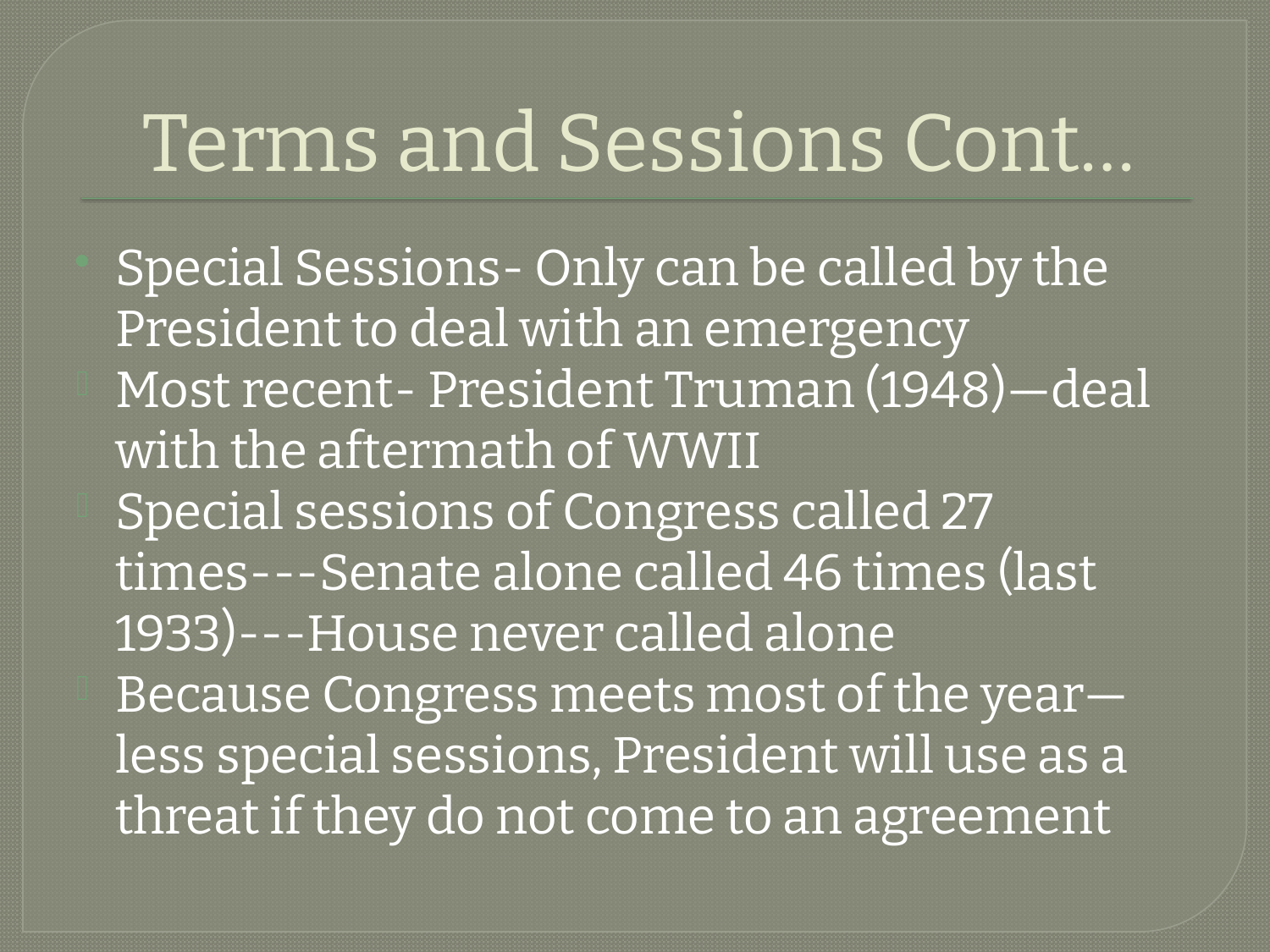

# Terms and Sessions Cont…
Special Sessions- Only can be called by the President to deal with an emergency
Most recent- President Truman (1948)—deal with the aftermath of WWII
Special sessions of Congress called 27 times---Senate alone called 46 times (last 1933)---House never called alone
Because Congress meets most of the year—less special sessions, President will use as a threat if they do not come to an agreement